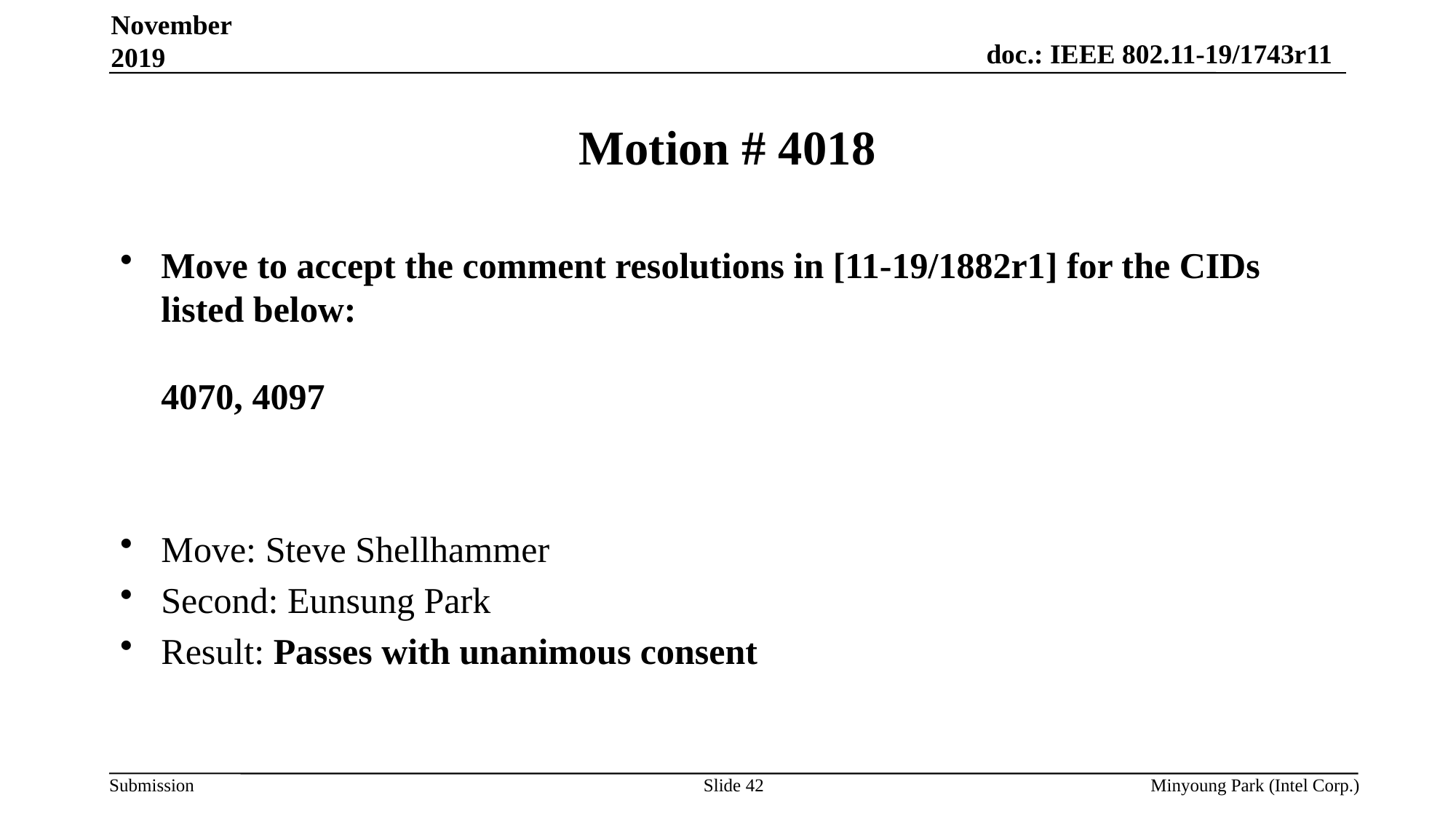

November 2019
# Motion # 4018
Move to accept the comment resolutions in [11-19/1882r1] for the CIDs listed below:
4070, 4097

Move: Steve Shellhammer
Second: Eunsung Park
Result: Passes with unanimous consent

Slide 42
Minyoung Park (Intel Corp.)